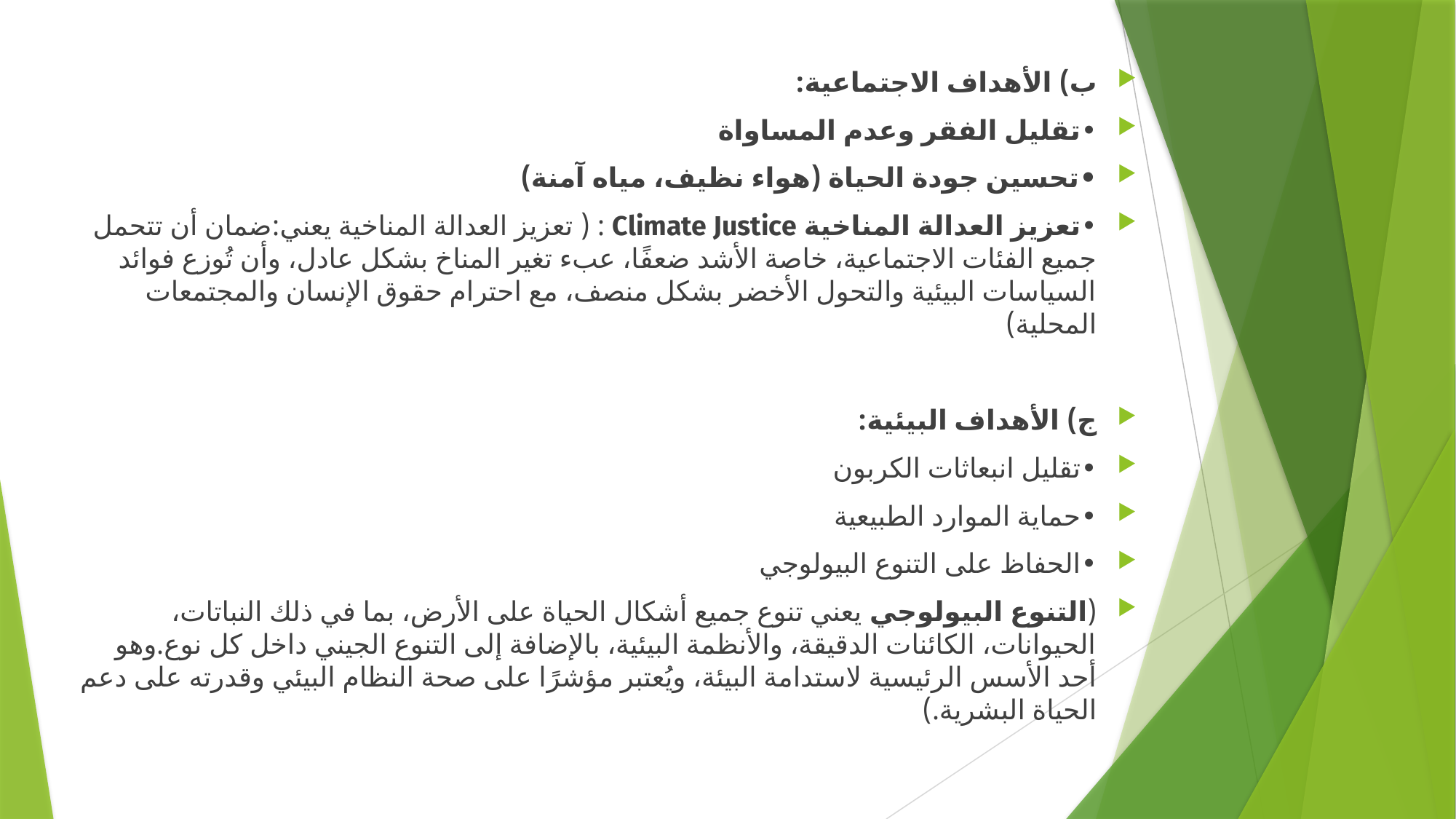

ب) الأهداف الاجتماعية:
•	تقليل الفقر وعدم المساواة
•	تحسين جودة الحياة (هواء نظيف، مياه آمنة)
•	تعزيز العدالة المناخية Climate Justice : ( تعزيز العدالة المناخية يعني:ضمان أن تتحمل جميع الفئات الاجتماعية، خاصة الأشد ضعفًا، عبء تغير المناخ بشكل عادل، وأن تُوزع فوائد السياسات البيئية والتحول الأخضر بشكل منصف، مع احترام حقوق الإنسان والمجتمعات المحلية)

ج) الأهداف البيئية:
•	تقليل انبعاثات الكربون
•	حماية الموارد الطبيعية
•	الحفاظ على التنوع البيولوجي
(التنوع البيولوجي يعني تنوع جميع أشكال الحياة على الأرض، بما في ذلك النباتات، الحيوانات، الكائنات الدقيقة، والأنظمة البيئية، بالإضافة إلى التنوع الجيني داخل كل نوع.وهو أحد الأسس الرئيسية لاستدامة البيئة، ويُعتبر مؤشرًا على صحة النظام البيئي وقدرته على دعم الحياة البشرية.)